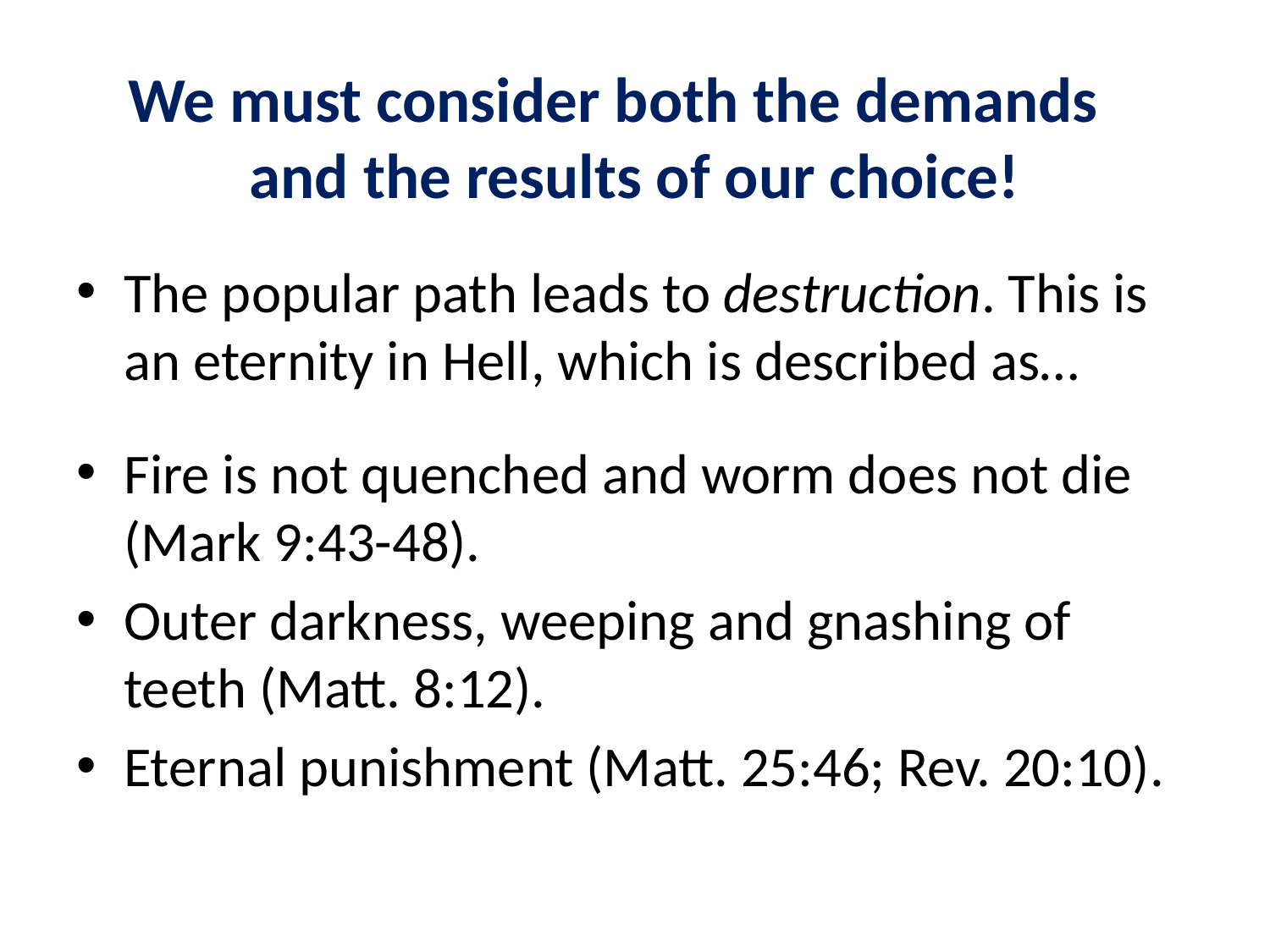

# We must consider both the demands    and the results of our choice!
The popular path leads to destruction. This is an eternity in Hell, which is described as…

Fire is not quenched and worm does not die (Mark 9:43-48).
Outer darkness, weeping and gnashing of teeth (Matt. 8:12).
Eternal punishment (Matt. 25:46; Rev. 20:10).